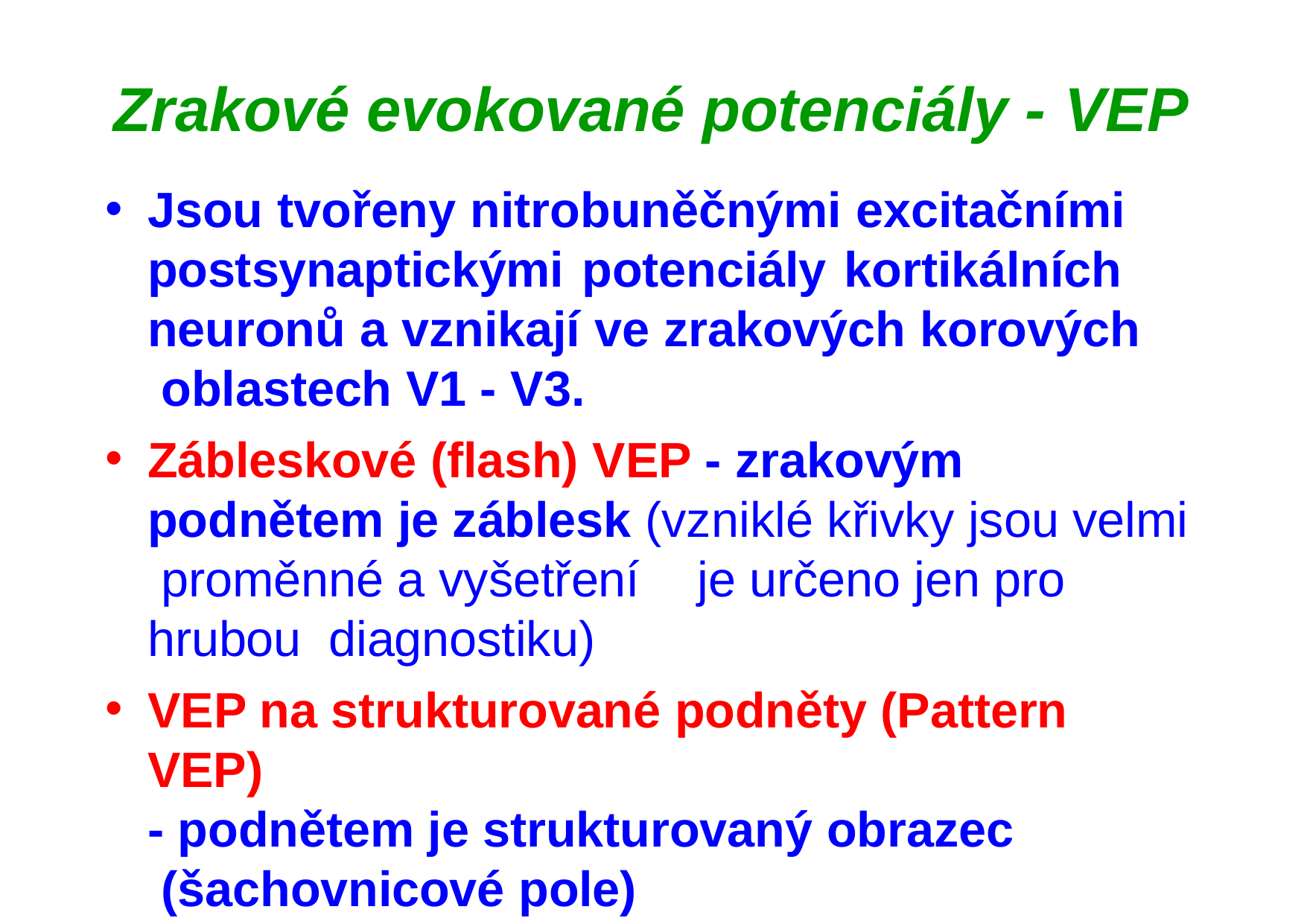

# Zrakové evokované potenciály - VEP
Jsou tvořeny nitrobuněčnými excitačními  postsynaptickými potenciály kortikálních  neuronů a vznikají ve zrakových korových  oblastech V1 - V3.
Zábleskové (flash) VEP - zrakovým  podnětem je záblesk (vzniklé křivky jsou velmi  proměnné a vyšetření	je určeno jen pro hrubou  diagnostiku)
VEP na strukturované podněty (Pattern VEP)
- podnětem je strukturovaný obrazec  (šachovnicové pole)